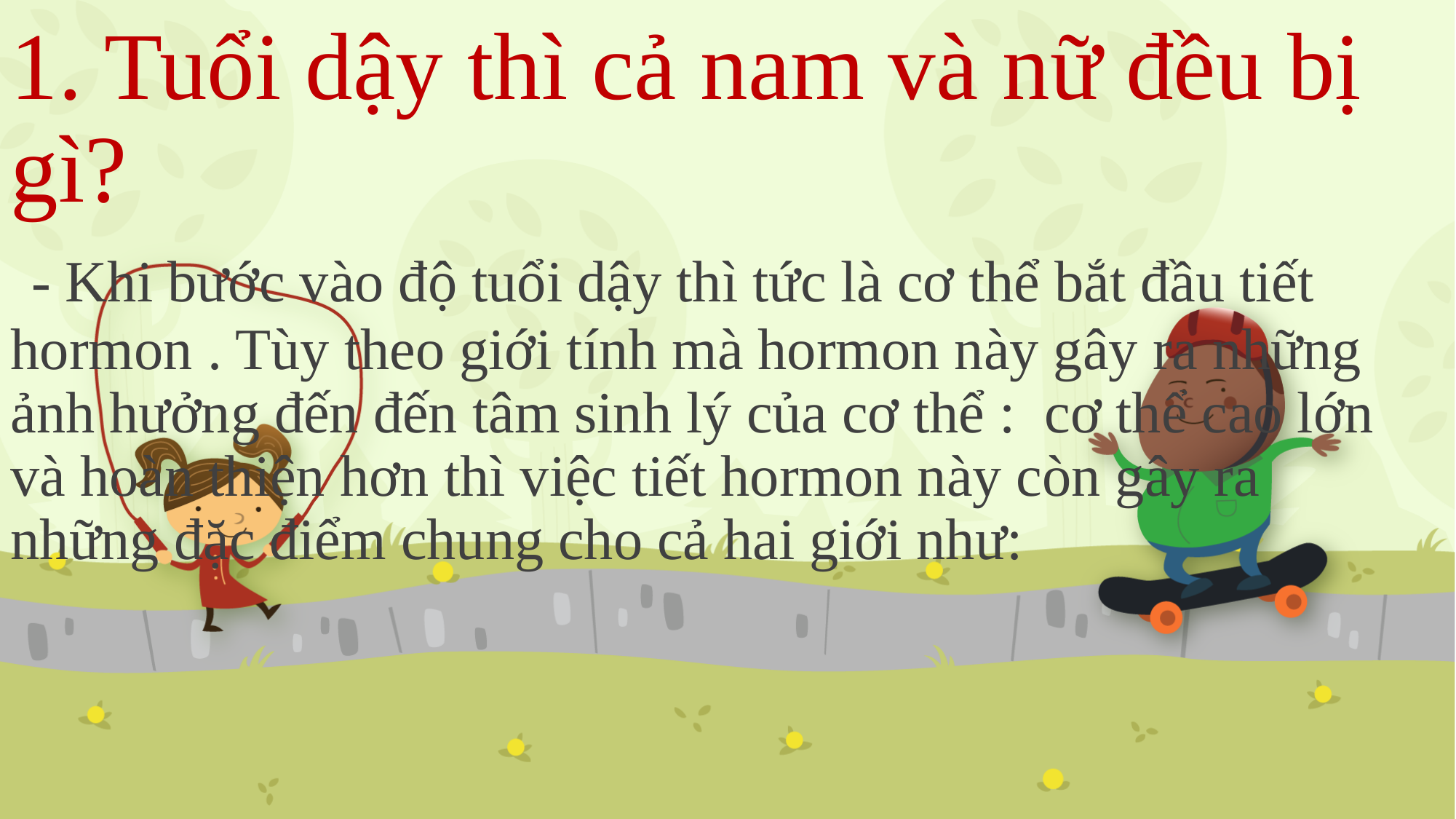

1. Tuổi dậy thì cả nam và nữ đều bị gì?
 - Khi bước vào độ tuổi dậy thì tức là cơ thể bắt đầu tiết hormon . Tùy theo giới tính mà hormon này gây ra những ảnh hưởng đến đến tâm sinh lý của cơ thể :  cơ thể cao lớn và hoàn thiện hơn thì việc tiết hormon này còn gây ra những đặc điểm chung cho cả hai giới như: